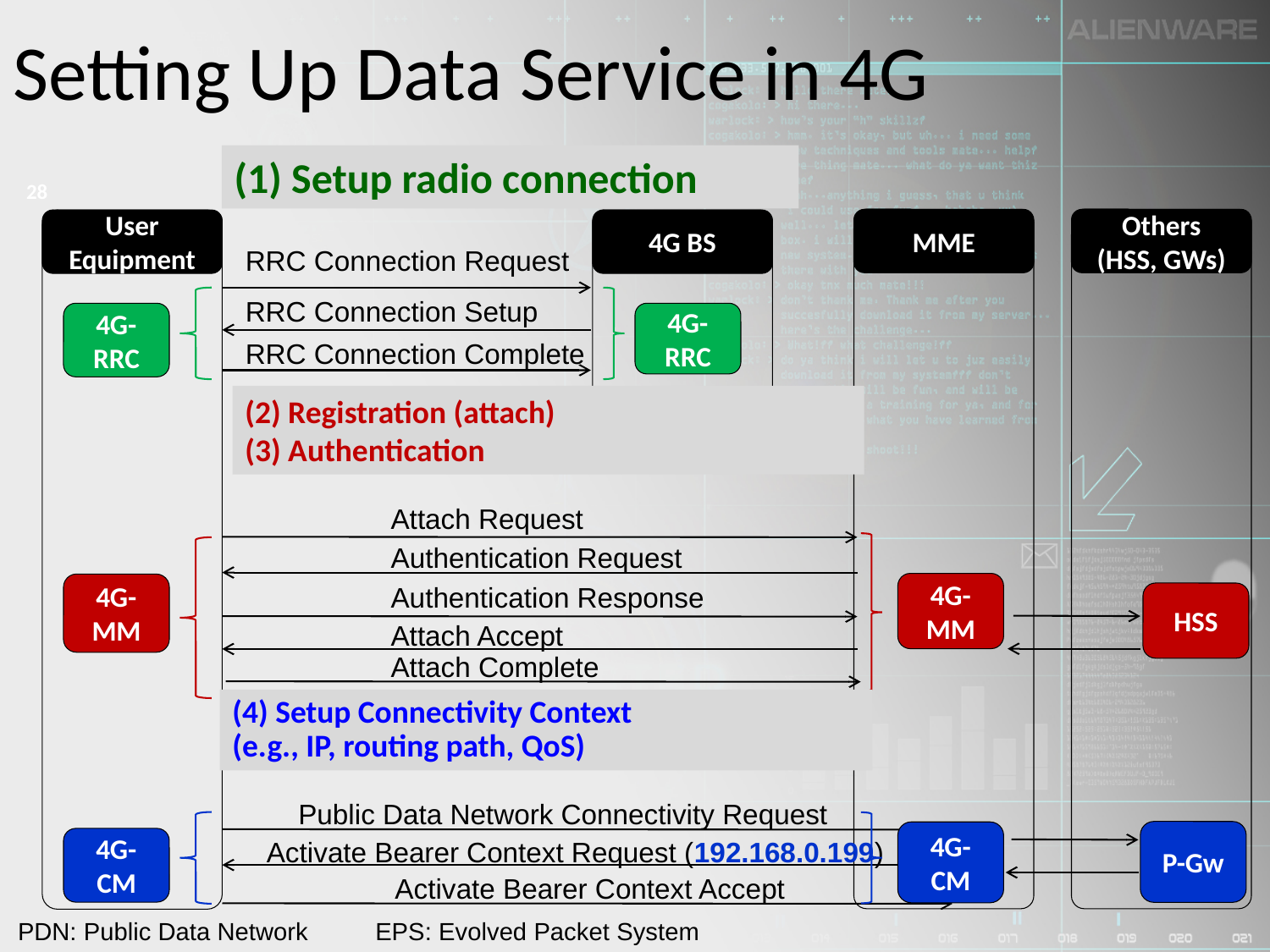

# Setting Up Data Service in 4G
(1) Setup radio connection
28

MME

Others
(HSS, GWs)

User
Equipment

4G BS
RRC Connection Request

RRC Connection Setup

4G-RRC
4G-RRC
RRC Connection Complete
(2) Registration (attach)
(3) Authentication
Attach Request

Authentication Request

4G-MM
4G-MM
Authentication Response
HSS
Attach Accept
Attach Complete
(4) Setup Connectivity Context
(e.g., IP, routing path, QoS)
Public Data Network Connectivity Request

P-Gw
4G-
CM
4G-
CM
Activate Bearer Context Request (192.168.0.199)
Activate Bearer Context Accept
PDN: Public Data Network
EPS: Evolved Packet System